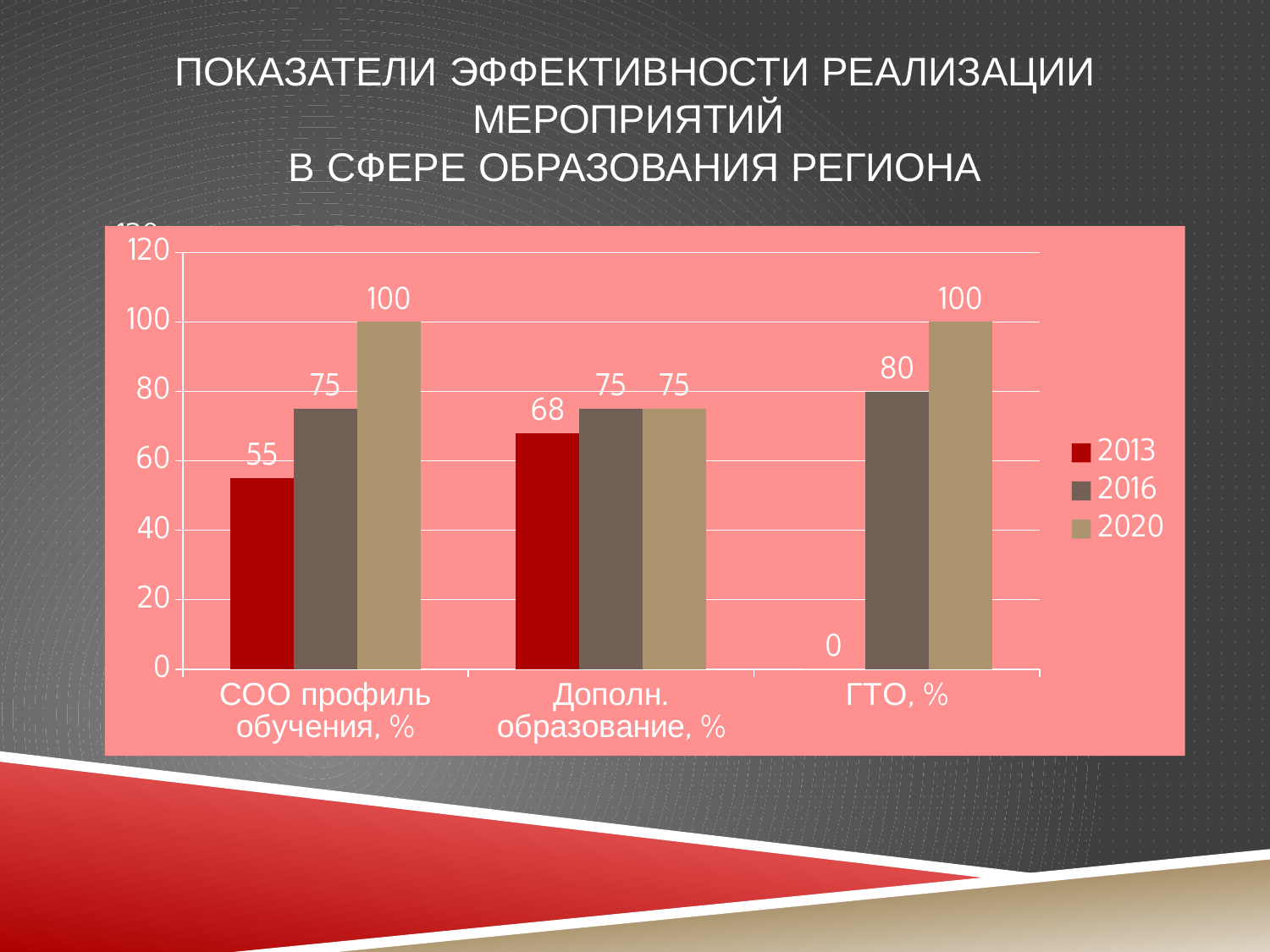

# Показатели эффективности реализации мероприятий в сфере образования региона

### Chart

| Category | 2013 | 2016 | 2020 |
|---|---|---|---|
| ФГОС ОО, % | 25.0 | 63.0 | 100.0 |
| Учителя до 35 лет, % | 28.0 | 28.0 | 32.0 |
| Число обучающихся на 1 педагога, чел. | 8.3 | 9.0 | 9.5 |
| Первая и высшая категория, % | 34.0 | 44.0 | 50.0 |

### Chart

| Category | 2013 | 2016 | 2020 |
|---|---|---|---|
| СОО профиль обучения, % | 55.0 | 75.0 | 100.0 |
| Дополн. образование, % | 68.0 | 75.0 | 75.0 |
| ГТО, % | 0.0 | 80.0 | 100.0 |